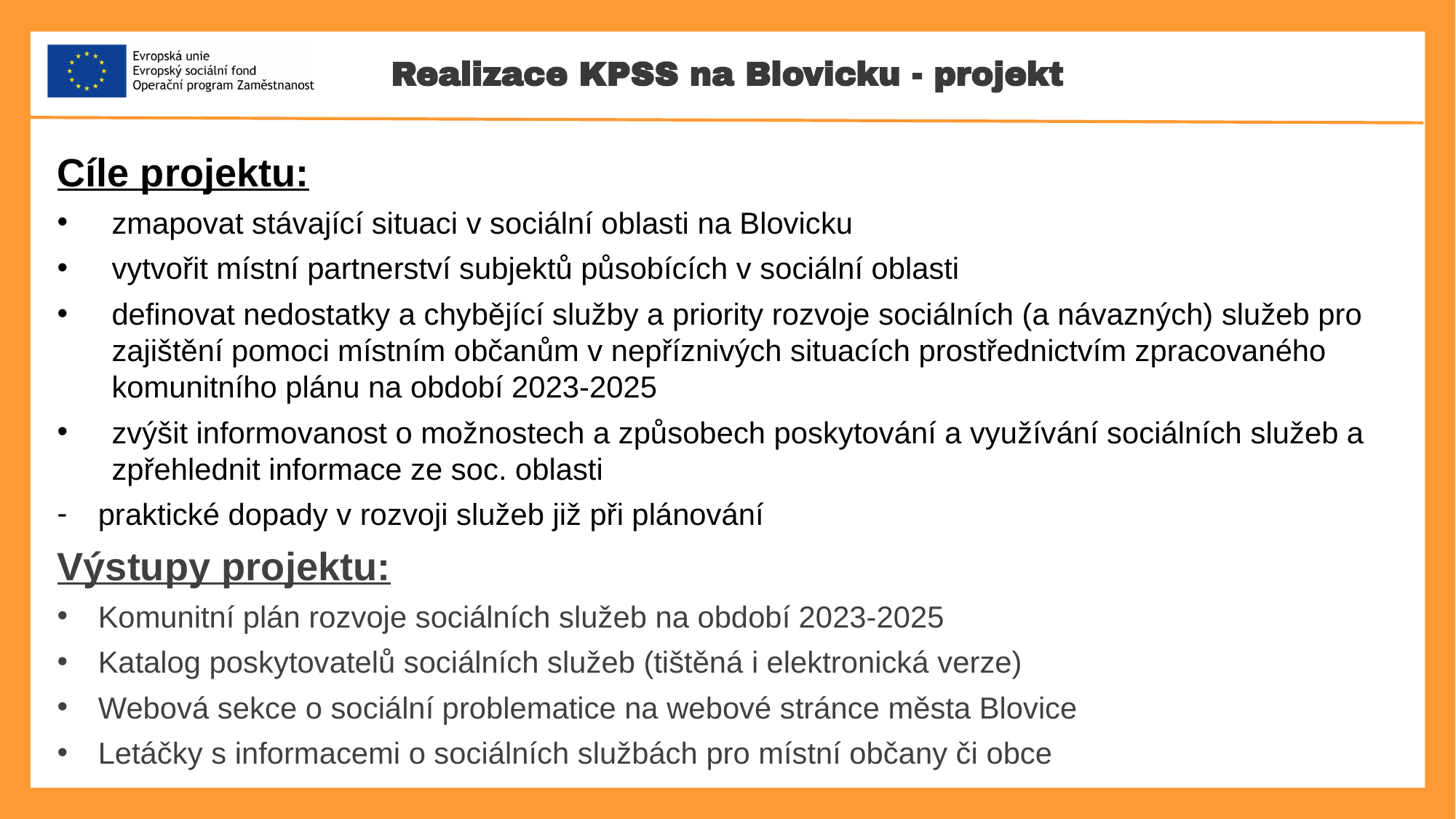

# Realizace KPSS na Blovicku - projekt

Cíle projektu:
zmapovat stávající situaci v sociální oblasti na Blovicku
vytvořit místní partnerství subjektů působících v sociální oblasti
definovat nedostatky a chybějící služby a priority rozvoje sociálních (a návazných) služeb pro zajištění pomoci místním občanům v nepříznivých situacích prostřednictvím zpracovaného komunitního plánu na období 2023-2025
zvýšit informovanost o možnostech a způsobech poskytování a využívání sociálních služeb a zpřehlednit informace ze soc. oblasti
praktické dopady v rozvoji služeb již při plánování
Výstupy projektu:
Komunitní plán rozvoje sociálních služeb na období 2023-2025
Katalog poskytovatelů sociálních služeb (tištěná i elektronická verze)
Webová sekce o sociální problematice na webové stránce města Blovice
Letáčky s informacemi o sociálních službách pro místní občany či obce